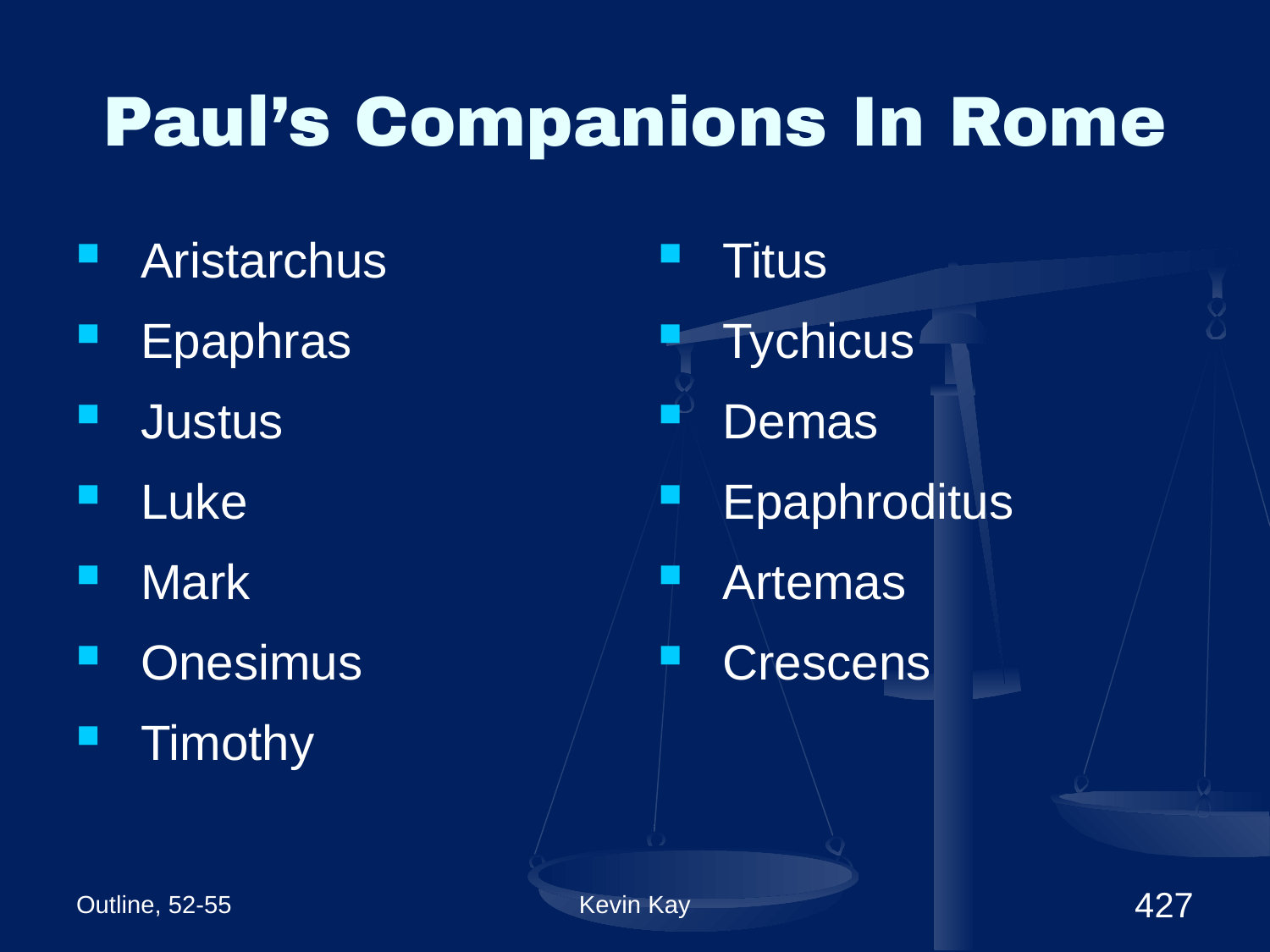

# Paul’s Companions In Rome
Aristarchus
Epaphras
Justus
Luke
Mark
Onesimus
Timothy

Titus
Tychicus
Demas
Epaphroditus
Artemas
Crescens
Outline, 52-55
Kevin Kay
427